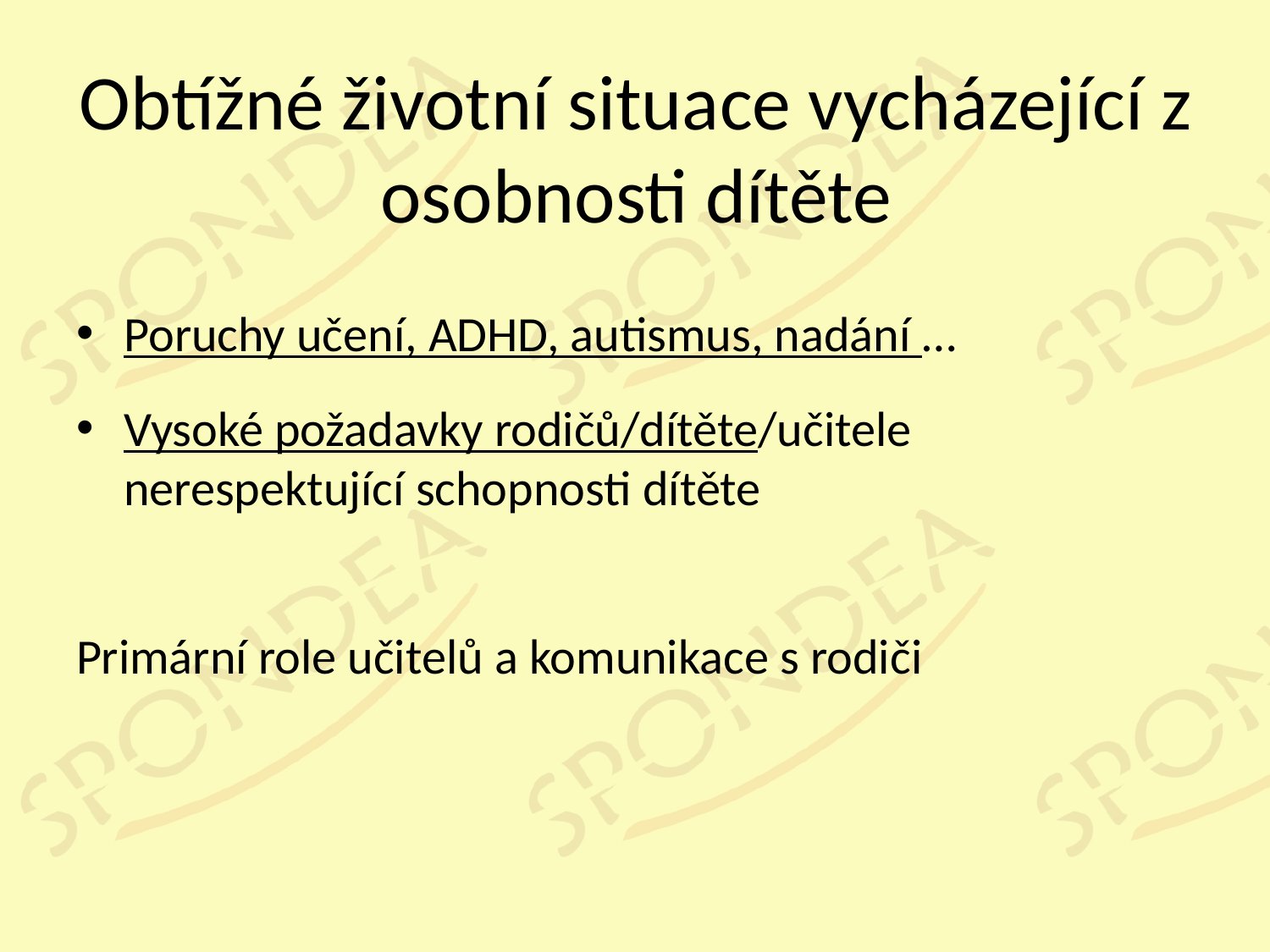

# Obtížné životní situace vycházející z osobnosti dítěte
Poruchy učení, ADHD, autismus, nadání …

Vysoké požadavky rodičů/dítěte/učitele nerespektující schopnosti dítěte

Primární role učitelů a komunikace s rodiči